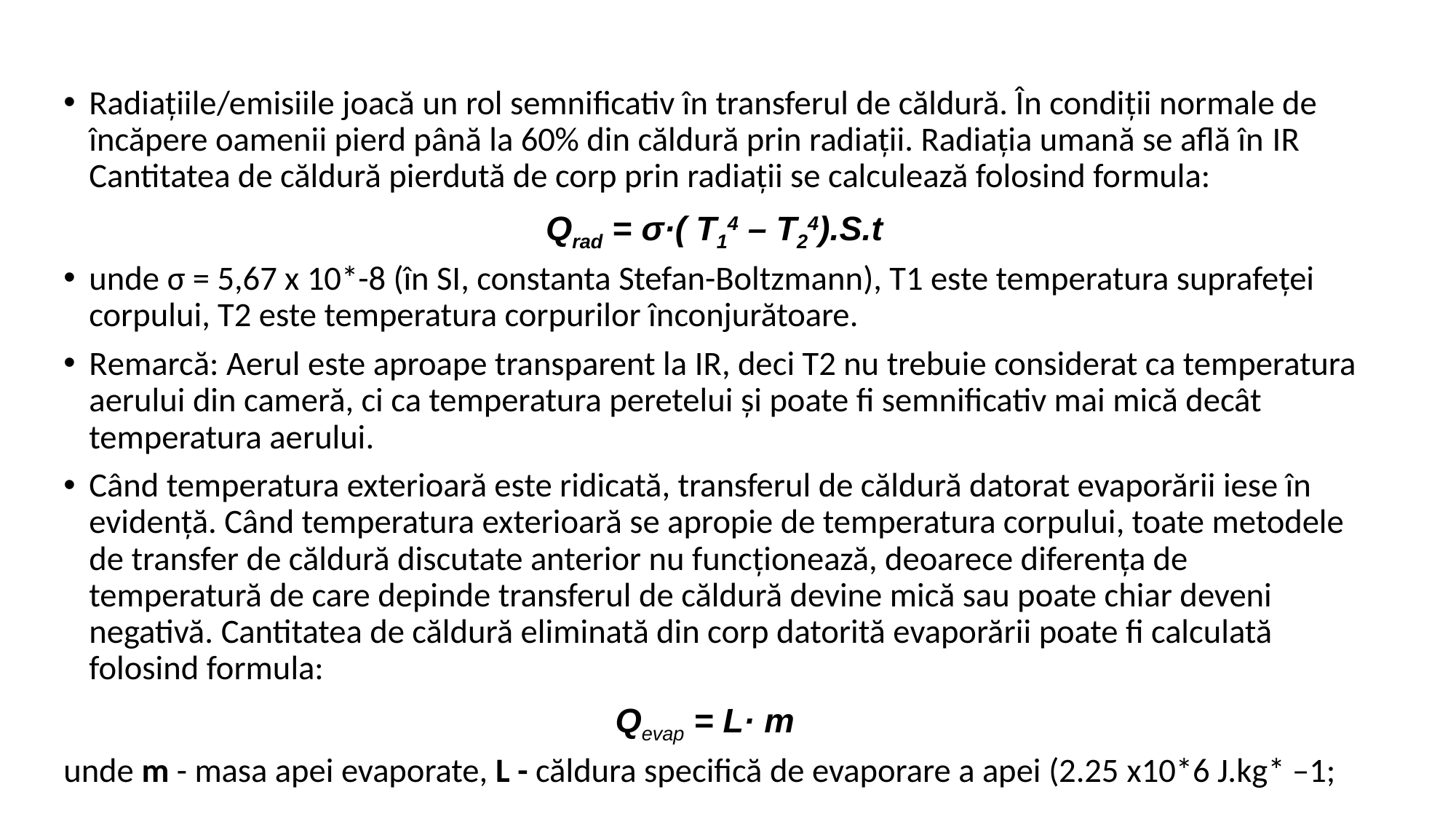

Radiațiile/emisiile joacă un rol semnificativ în transferul de căldură. În condiții normale de încăpere oamenii pierd până la 60% din căldură prin radiații. Radiația umană se află în IR  Cantitatea de căldură pierdută de corp prin radiații se calculează folosind formula:
Qrad = σ·( T14 – T24).S.t
unde σ = 5,67 x 10*-8 (în SI, constanta Stefan-Boltzmann), T1 este temperatura suprafeței corpului, T2 este temperatura corpurilor înconjurătoare.
Remarcă: Aerul este aproape transparent la IR, deci T2 nu trebuie considerat ca temperatura aerului din cameră, ci ca temperatura peretelui și poate fi semnificativ mai mică decât temperatura aerului.
Când temperatura exterioară este ridicată, transferul de căldură datorat evaporării iese în evidență. Când temperatura exterioară se apropie de temperatura corpului, toate metodele de transfer de căldură discutate anterior nu funcționează, deoarece diferența de temperatură de care depinde transferul de căldură devine mică sau poate chiar deveni negativă. Cantitatea de căldură eliminată din corp datorită evaporării poate fi calculată folosind formula:
Qevap = L· m
unde m - masa apei evaporate, L - căldura specifică de evaporare a apei (2.25 x10*6 J.kg* –1;